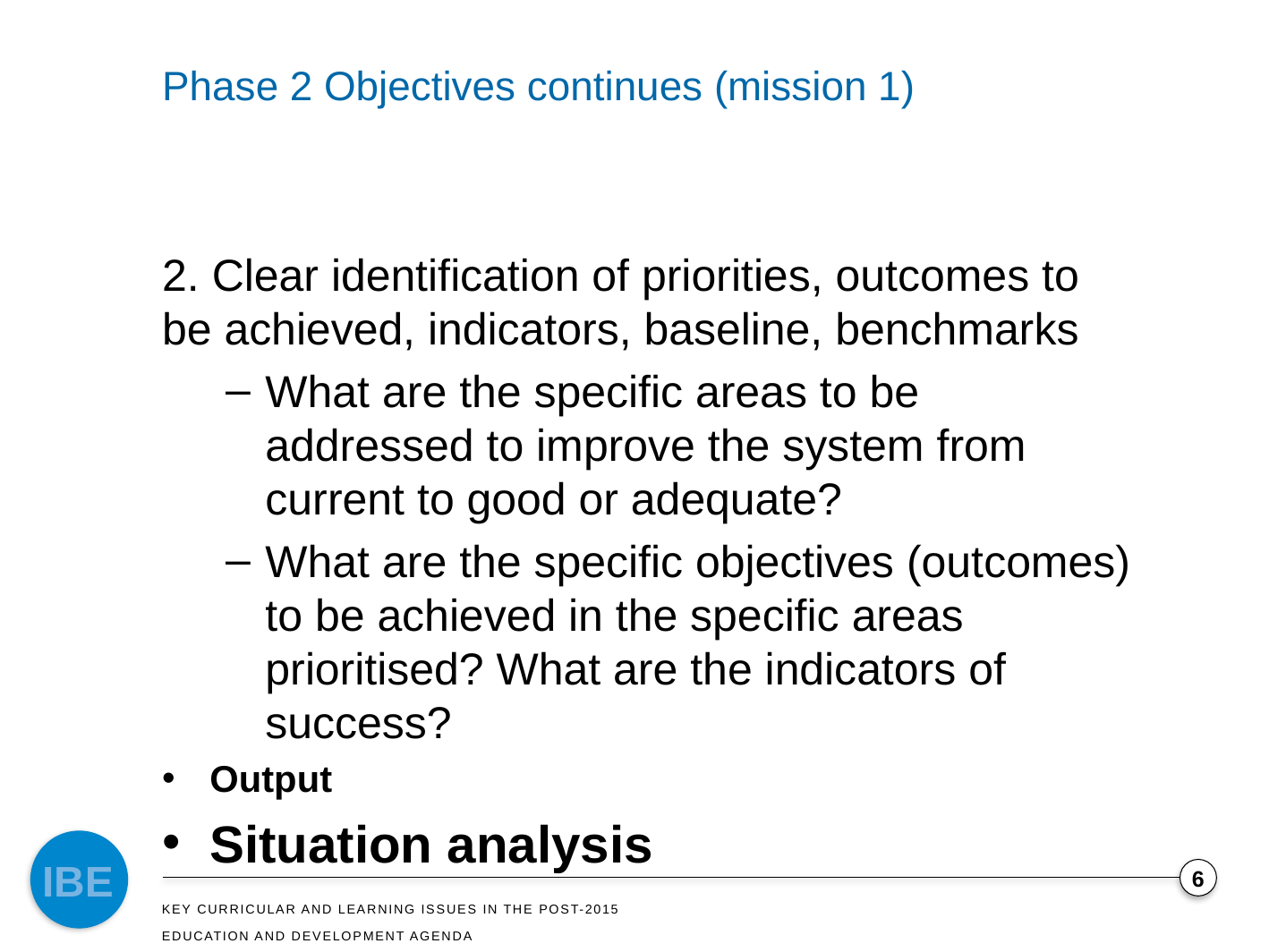

# Phase 2 Objectives continues (mission 1)

2. Clear identification of priorities, outcomes to be achieved, indicators, baseline, benchmarks
What are the specific areas to be addressed to improve the system from current to good or adequate?
What are the specific objectives (outcomes) to be achieved in the specific areas prioritised? What are the indicators of success?
Output
Situation analysis